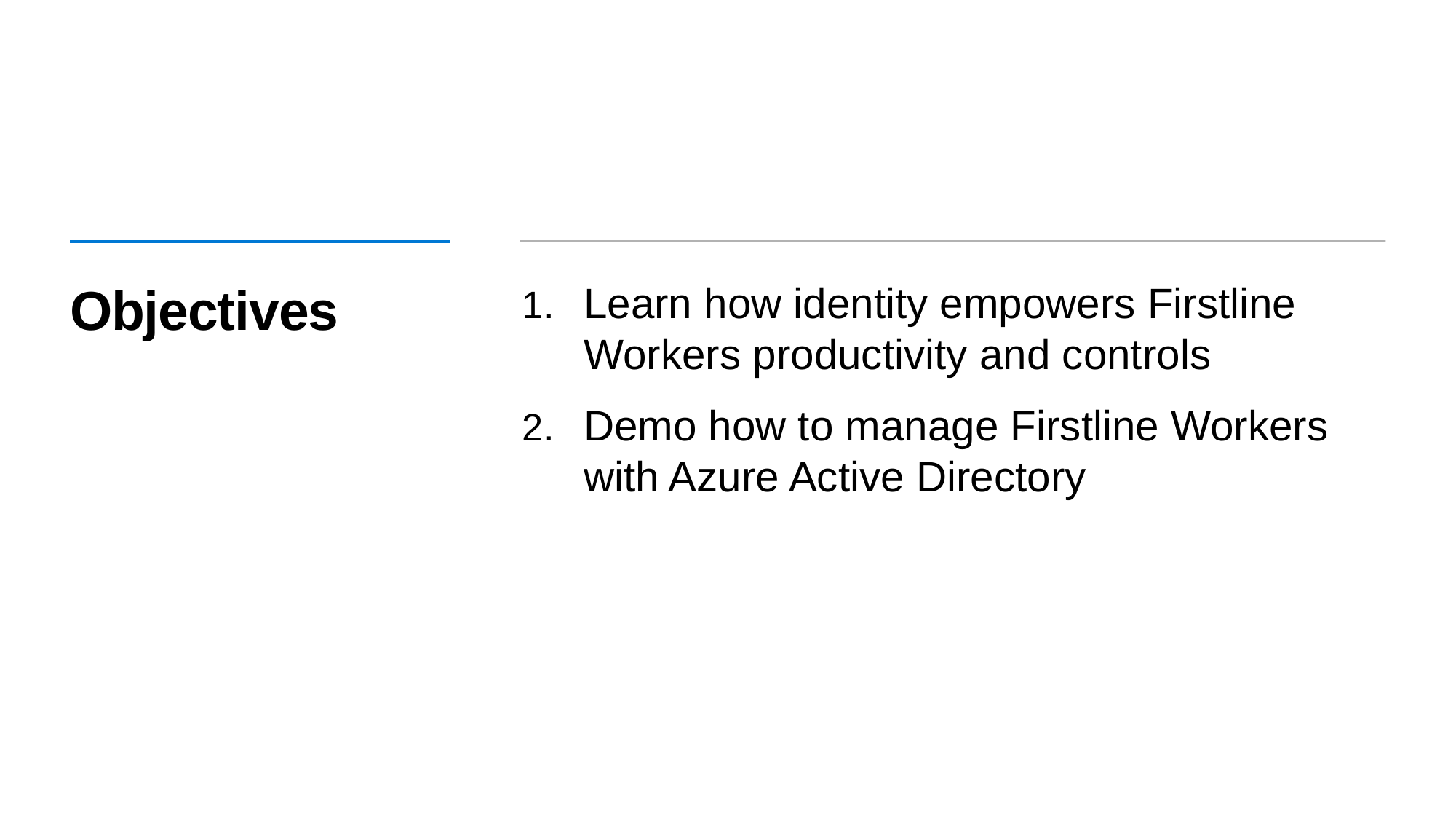

# Objectives
Learn how identity empowers Firstline Workers productivity and controls
Demo how to manage Firstline Workers with Azure Active Directory